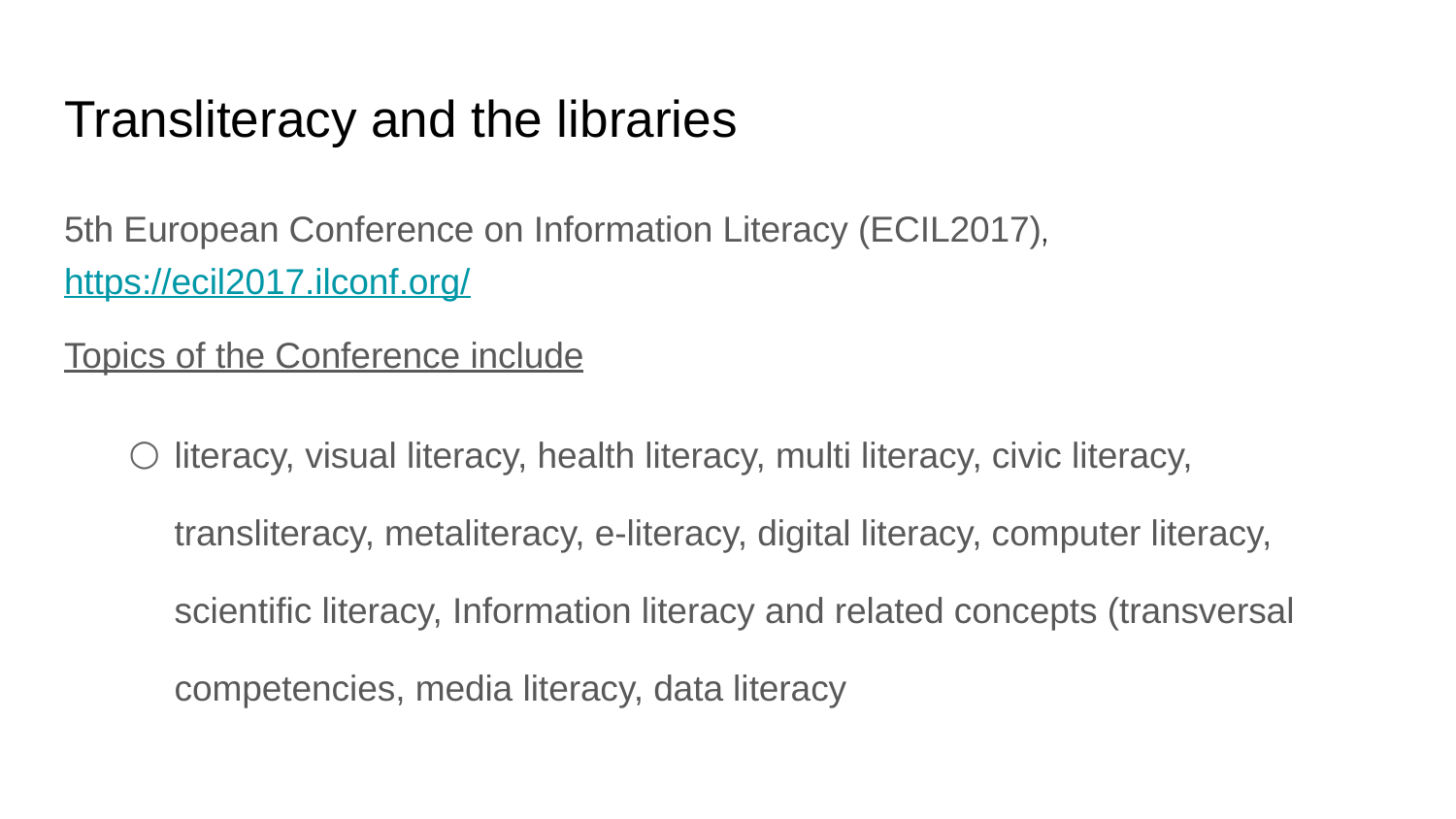

# Transliteracy and the libraries
5th European Conference on Information Literacy (ECIL2017), https://ecil2017.ilconf.org/
Topics of the Conference include
literacy, visual literacy, health literacy, multi literacy, civic literacy, transliteracy, metaliteracy, e-literacy, digital literacy, computer literacy, scientific literacy, Information literacy and related concepts (transversal competencies, media literacy, data literacy